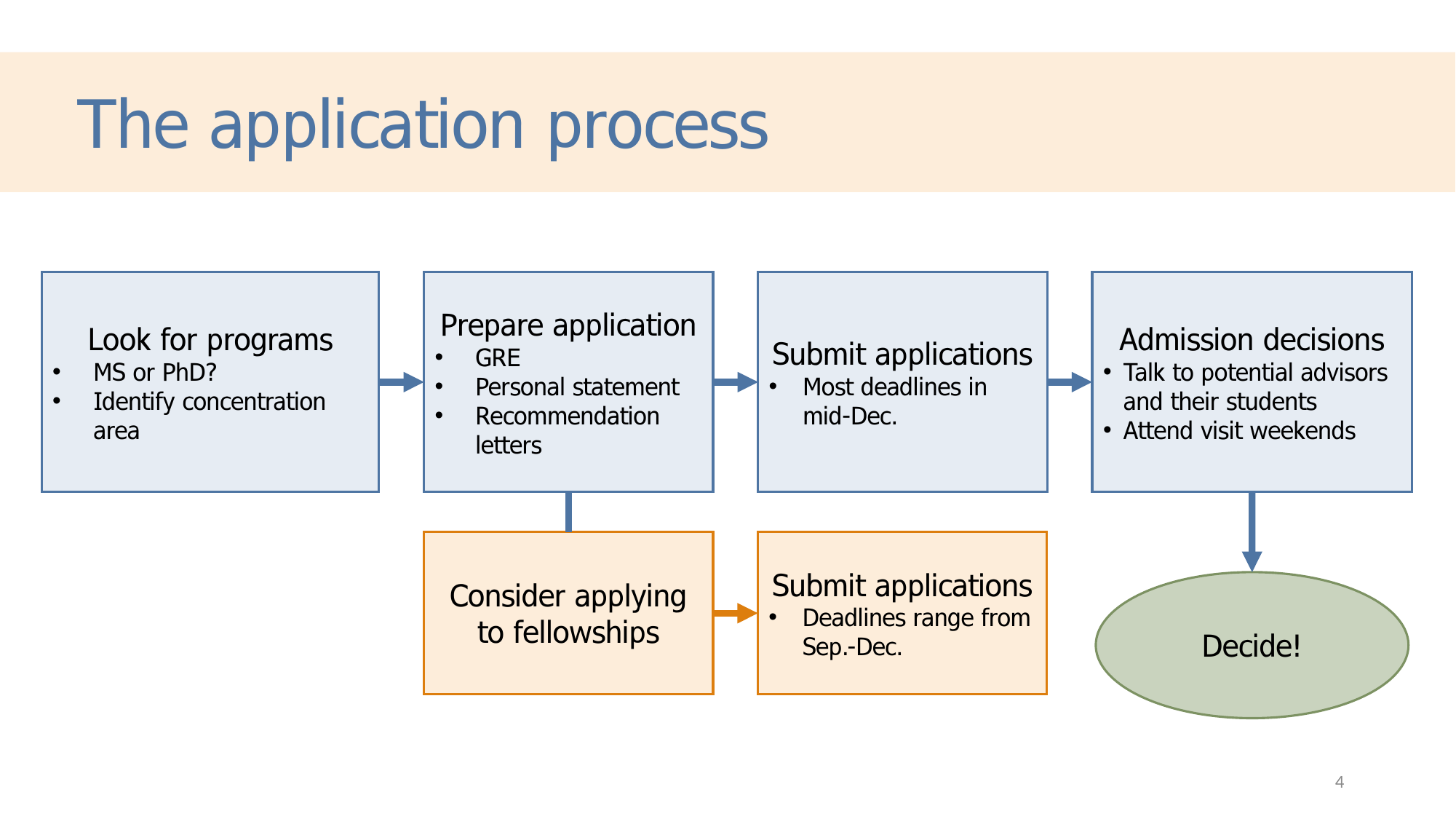

The application process
Look for programs
MS or PhD?
Identify concentration area
Prepare application
GRE
Personal statement
Recommendation letters
Submit applications
Most deadlines in mid-Dec.
Admission decisions
Talk to potential advisors and their students
Attend visit weekends
Submit applications
Deadlines range from Sep.-Dec.
Consider applying to fellowships
Decide!
4